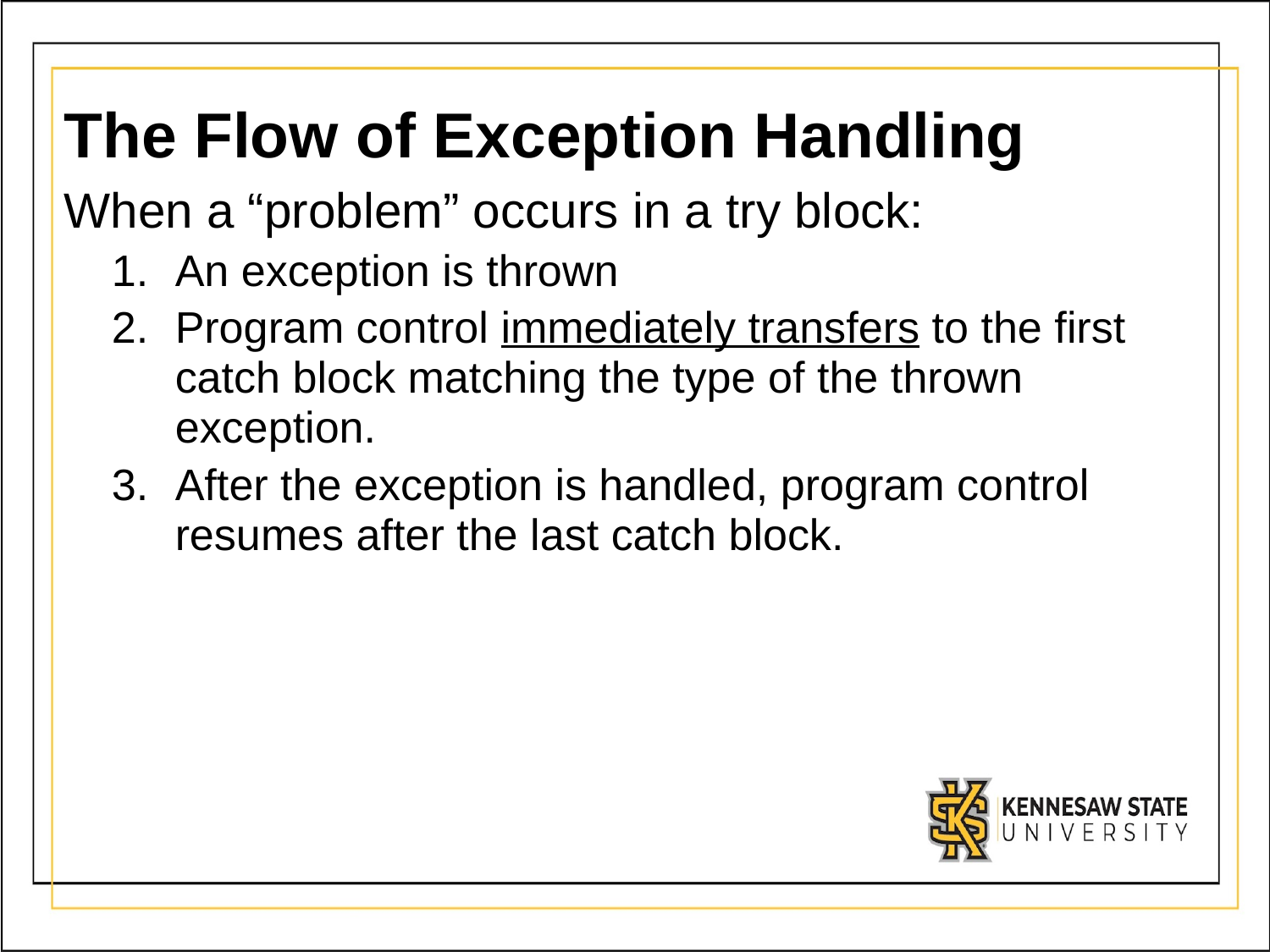

# The Flow of Exception Handling
When a “problem” occurs in a try block:
An exception is thrown
Program control immediately transfers to the first catch block matching the type of the thrown exception.
After the exception is handled, program control resumes after the last catch block.